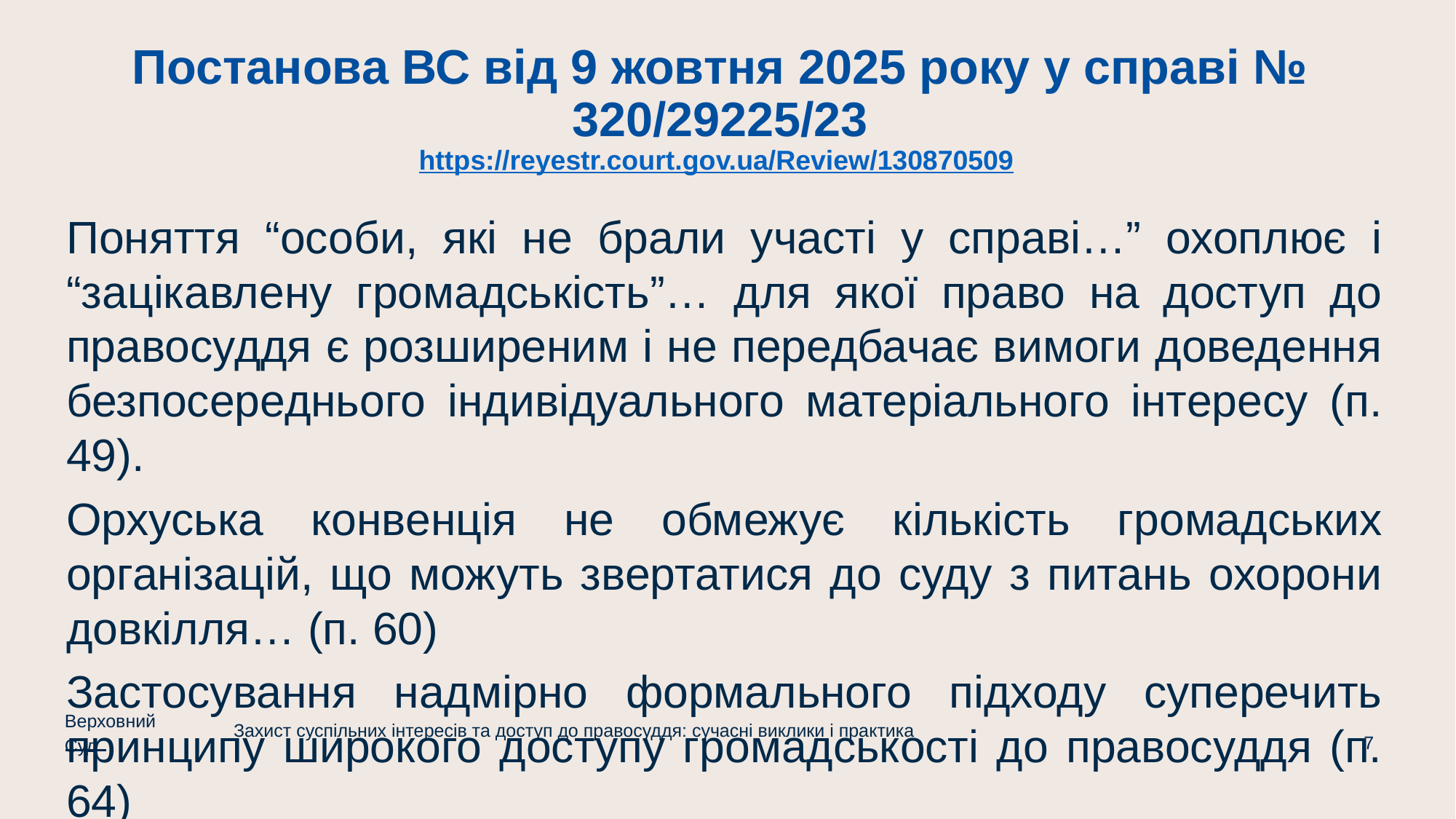

# Постанова ВС від 9 жовтня 2025 року у справі № 320/29225/23 https://reyestr.court.gov.ua/Review/130870509
Поняття “особи, які не брали участі у справі…” охоплює і “зацікавлену громадськість”… для якої право на доступ до правосуддя є розширеним і не передбачає вимоги доведення безпосереднього індивідуального матеріального інтересу (п. 49).
Орхуська конвенція не обмежує кількість громадських організацій, що можуть звертатися до суду з питань охорони довкілля… (п. 60)
Застосування надмірно формального підходу суперечить принципу широкого доступу громадськості до правосуддя (п. 64)
Верховний Суд
Захист суспільних інтересів та доступ до правосуддя: сучасні виклики і практика
7